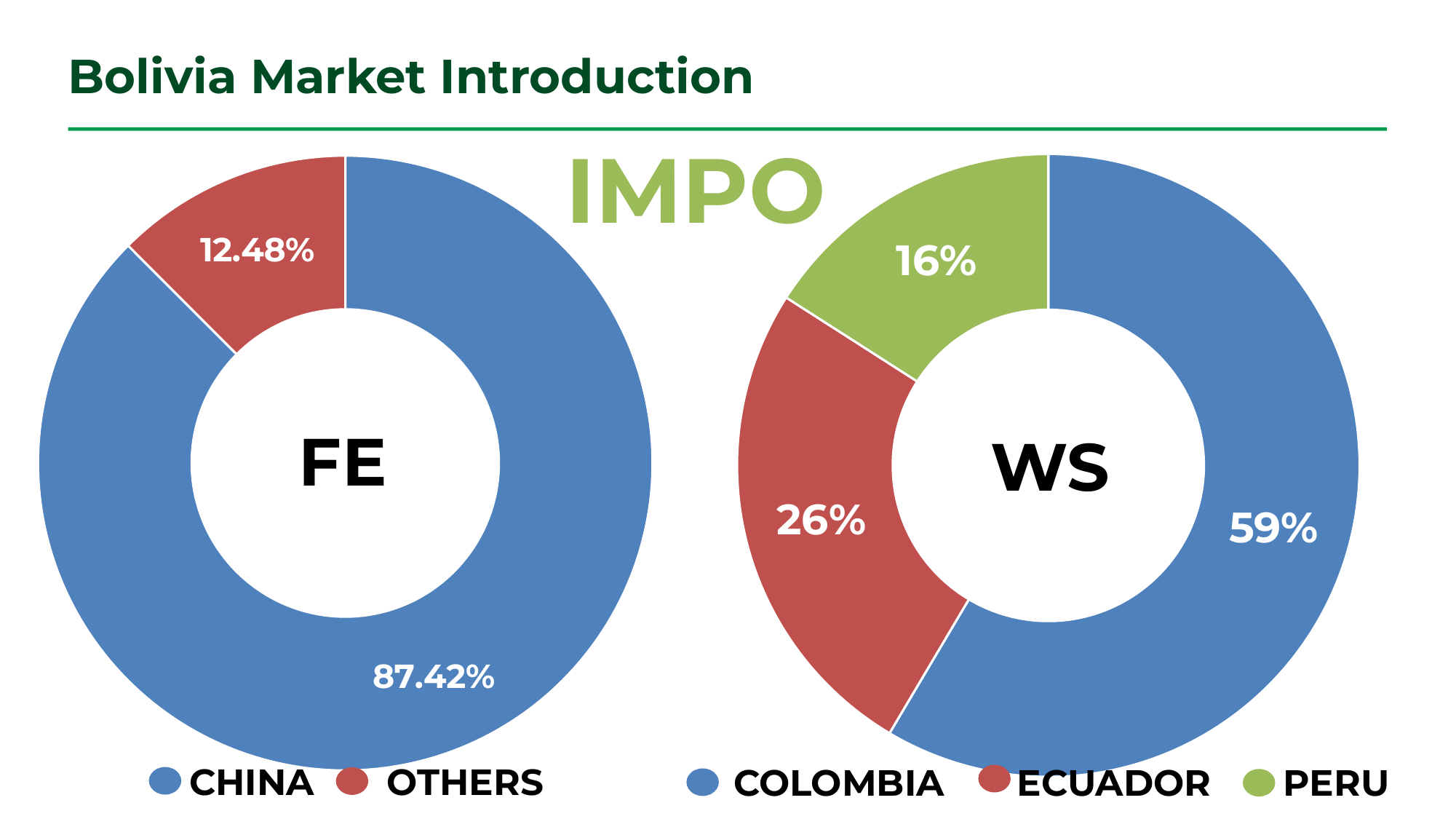

Bolivia Market Introduction
IMPO

### Chart

| Category | IMPO |
|---|---|
| COLOMBIA | 0.5875 |
| ECUADOR | 0.2564 |
| PERU | 0.16 |

### Chart

| Category | IMPO |
|---|---|
| CHINA | 0.8742 |
| OTHERS | 0.1248 |
WS
CHINA       OTHERS
COLOMBIA       ECUADOR       PERU